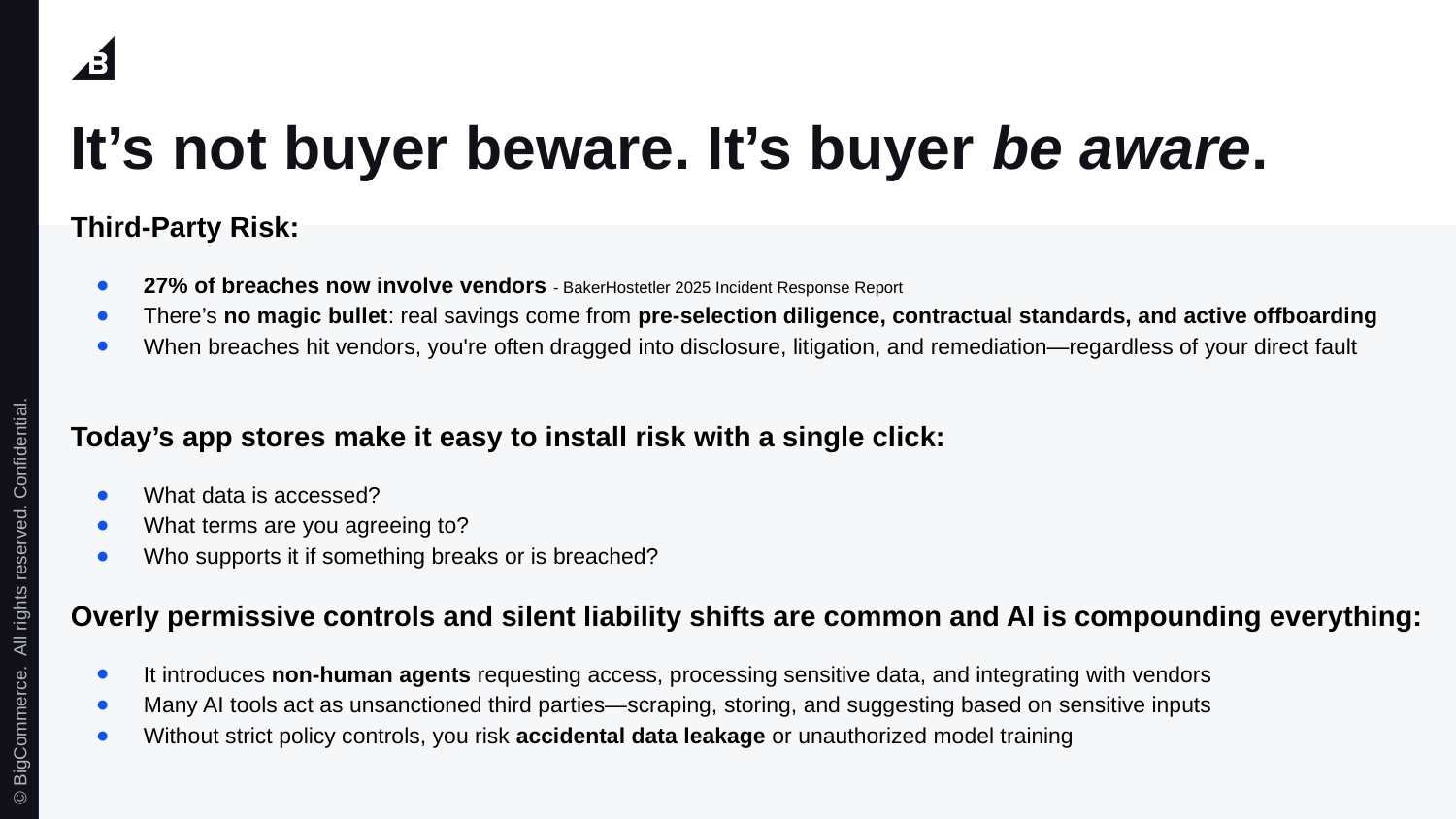

# It’s not buyer beware. It’s buyer be aware.
Third-Party Risk:
27% of breaches now involve vendors - BakerHostetler 2025 Incident Response Report
There’s no magic bullet: real savings come from pre-selection diligence, contractual standards, and active offboarding
When breaches hit vendors, you're often dragged into disclosure, litigation, and remediation—regardless of your direct fault
Today’s app stores make it easy to install risk with a single click:
What data is accessed?
What terms are you agreeing to?
Who supports it if something breaks or is breached?
Overly permissive controls and silent liability shifts are common and AI is compounding everything:
It introduces non-human agents requesting access, processing sensitive data, and integrating with vendors
Many AI tools act as unsanctioned third parties—scraping, storing, and suggesting based on sensitive inputs
Without strict policy controls, you risk accidental data leakage or unauthorized model training